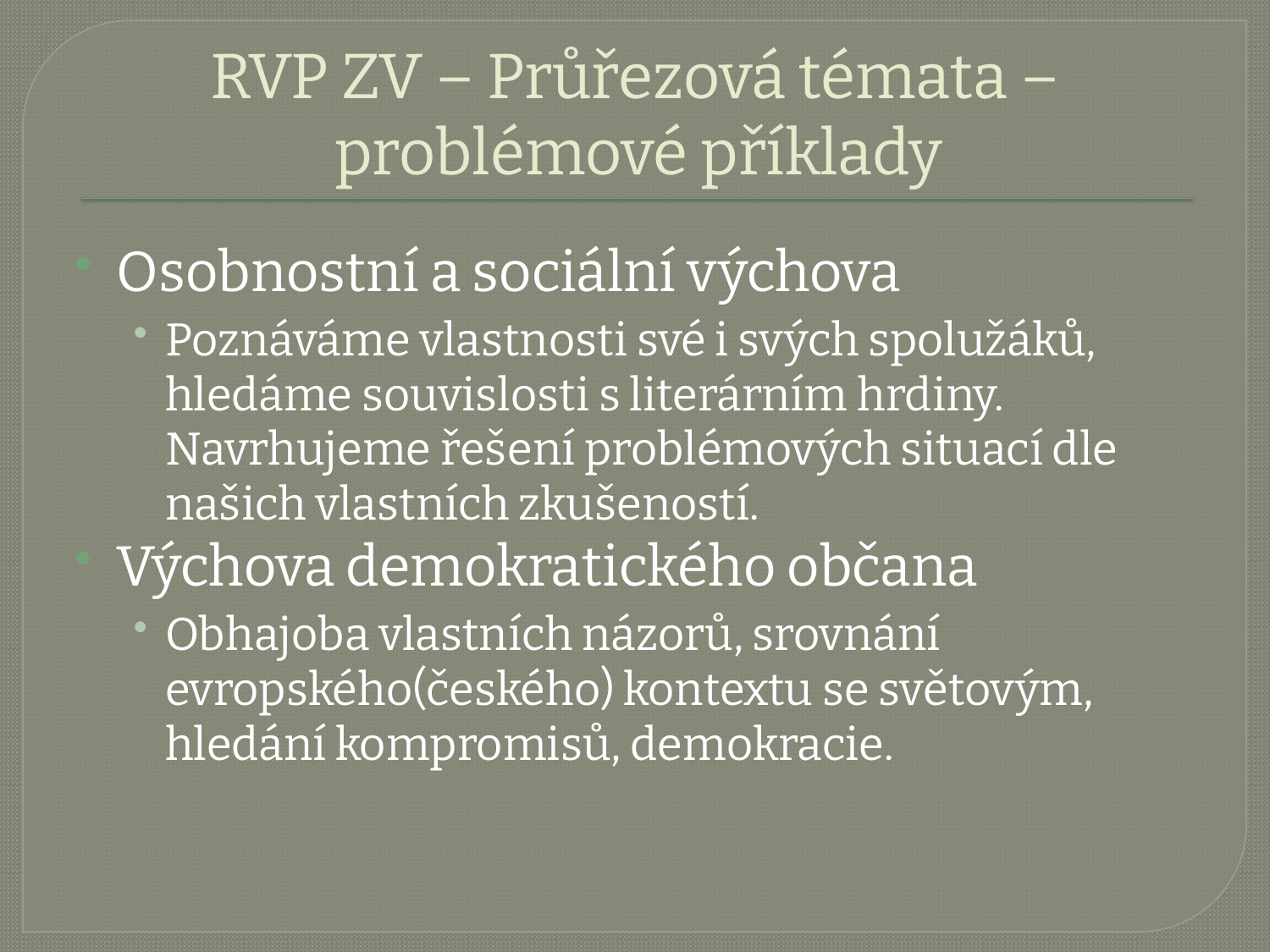

RVP ZV – Průřezová témata – problémové příklady
Osobnostní a sociální výchova
Poznáváme vlastnosti své i svých spolužáků, hledáme souvislosti s literárním hrdiny. Navrhujeme řešení problémových situací dle našich vlastních zkušeností.
Výchova demokratického občana
Obhajoba vlastních názorů, srovnání evropského(českého) kontextu se světovým, hledání kompromisů, demokracie.